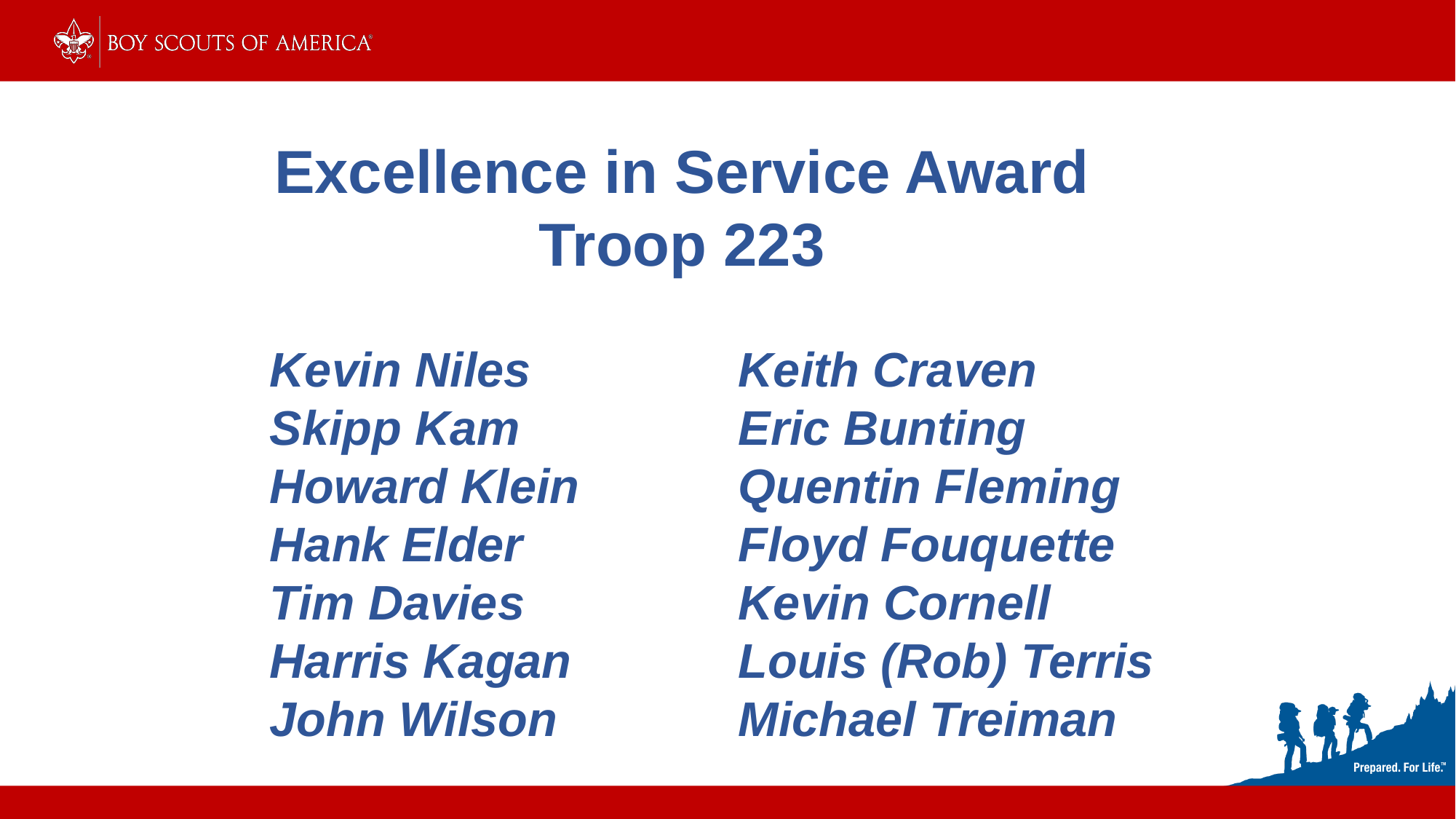

Excellence in Service Award
Troop 223
Kevin Niles
Skipp Kam
Howard Klein
Hank Elder
Tim Davies
Harris Kagan
John Wilson
Keith Craven
Eric Bunting
Quentin Fleming
Floyd Fouquette
Kevin Cornell
Louis (Rob) Terris
Michael Treiman